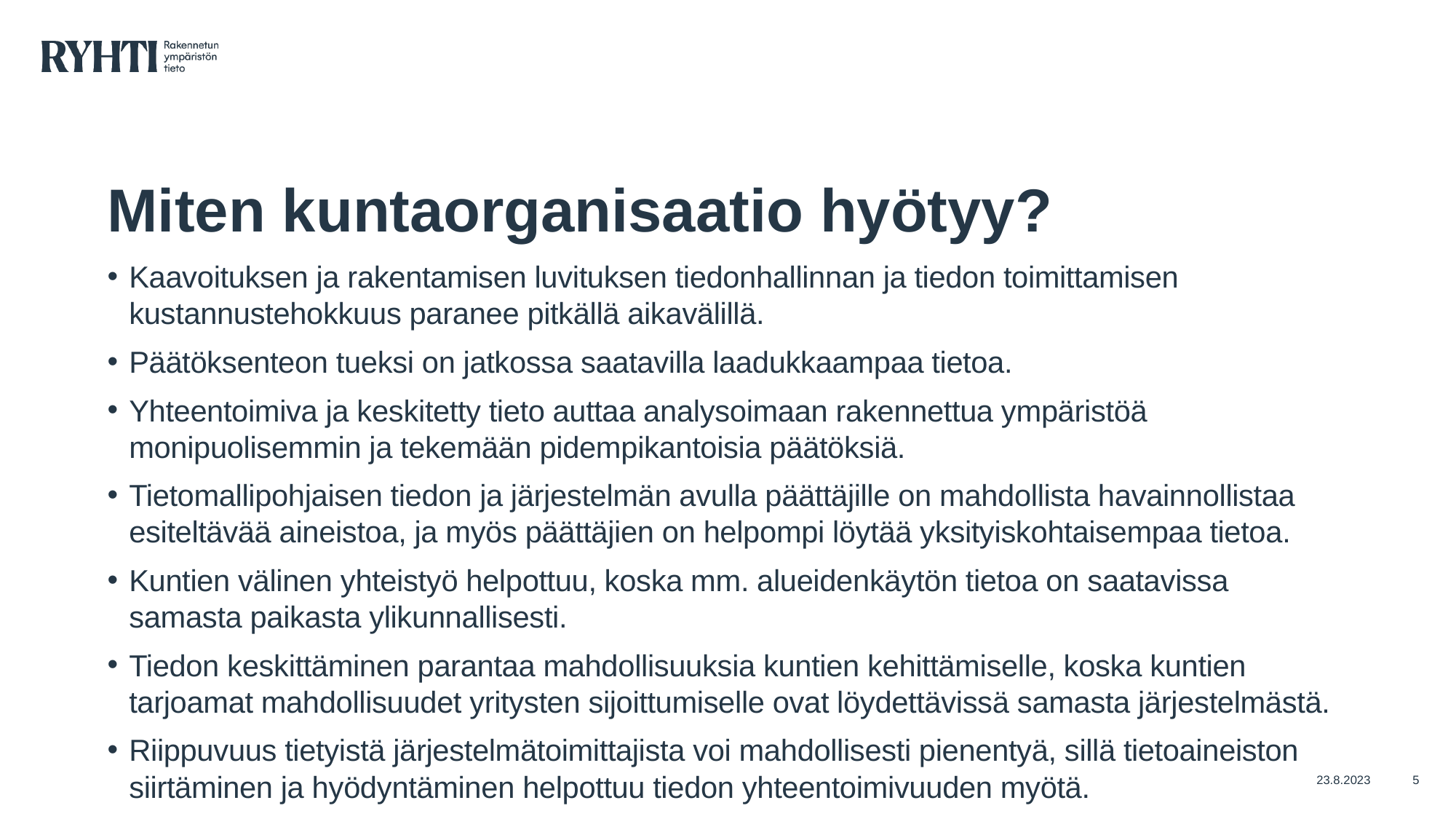

# Miten kuntaorganisaatio hyötyy?
Kaavoituksen ja rakentamisen luvituksen tiedonhallinnan ja tiedon toimittamisen kustannustehokkuus paranee pitkällä aikavälillä.
Päätöksenteon tueksi on jatkossa saatavilla laadukkaampaa tietoa.
Yhteentoimiva ja keskitetty tieto auttaa analysoimaan rakennettua ympäristöä monipuolisemmin ja tekemään pidempikantoisia päätöksiä.
Tietomallipohjaisen tiedon ja järjestelmän avulla päättäjille on mahdollista havainnollistaa esiteltävää aineistoa, ja myös päättäjien on helpompi löytää yksityiskohtaisempaa tietoa.
Kuntien välinen yhteistyö helpottuu, koska mm. alueidenkäytön tietoa on saatavissa samasta paikasta ylikunnallisesti.
Tiedon keskittäminen parantaa mahdollisuuksia kuntien kehittämiselle, koska kuntien tarjoamat mahdollisuudet yritysten sijoittumiselle ovat löydettävissä samasta järjestelmästä.
Riippuvuus tietyistä järjestelmätoimittajista voi mahdollisesti pienentyä, sillä tietoaineiston siirtäminen ja hyödyntäminen helpottuu tiedon yhteentoimivuuden myötä.

23.8.2023
5